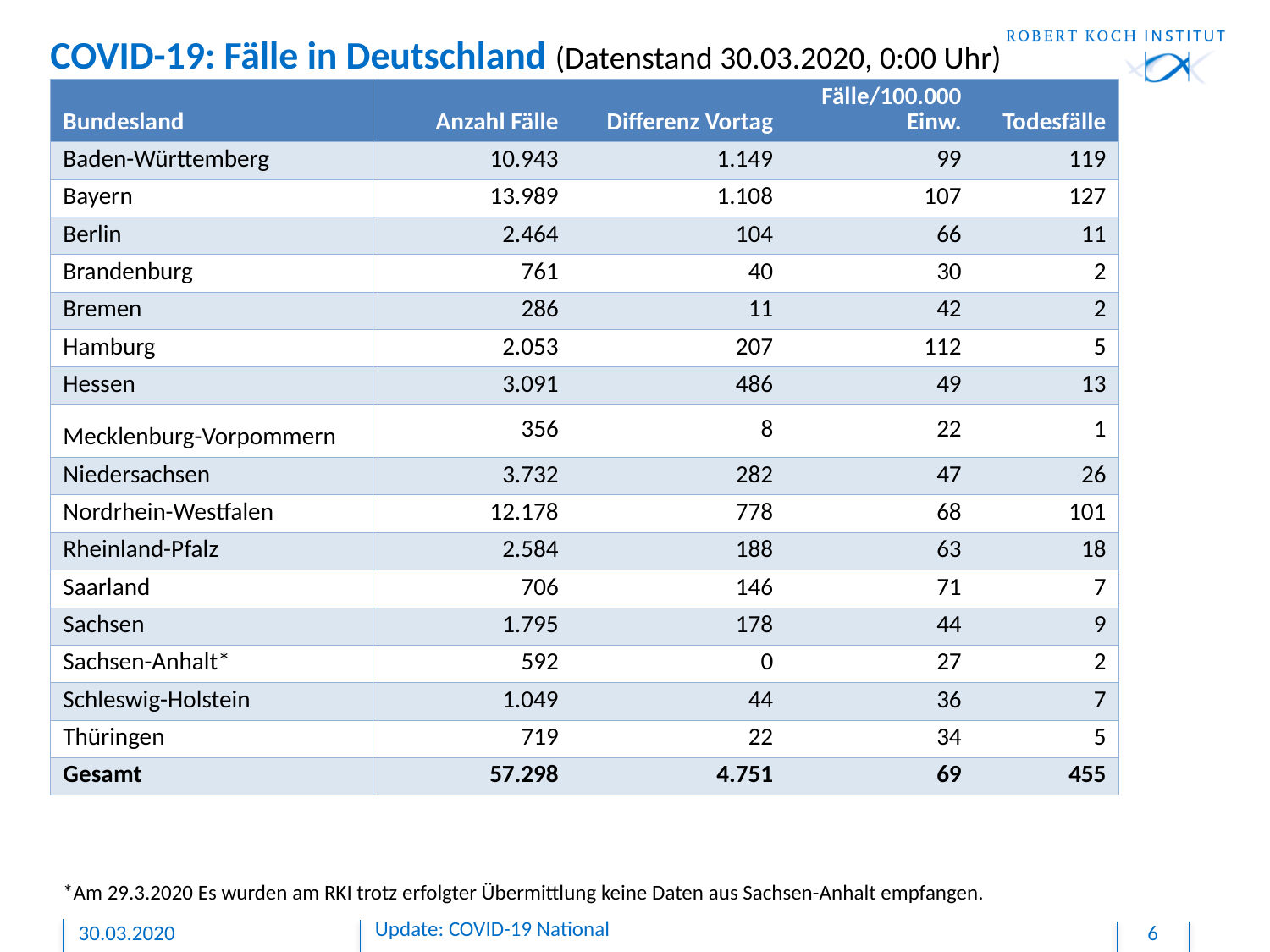

# COVID-19: Fälle in Deutschland (Datenstand 30.03.2020, 0:00 Uhr)
| Bundesland | Anzahl Fälle | Differenz Vortag | Fälle/100.000 Einw. | Todesfälle |
| --- | --- | --- | --- | --- |
| Baden-Württemberg | 10.943 | 1.149 | 99 | 119 |
| Bayern | 13.989 | 1.108 | 107 | 127 |
| Berlin | 2.464 | 104 | 66 | 11 |
| Brandenburg | 761 | 40 | 30 | 2 |
| Bremen | 286 | 11 | 42 | 2 |
| Hamburg | 2.053 | 207 | 112 | 5 |
| Hessen | 3.091 | 486 | 49 | 13 |
| Mecklenburg-Vorpommern | 356 | 8 | 22 | 1 |
| Niedersachsen | 3.732 | 282 | 47 | 26 |
| Nordrhein-Westfalen | 12.178 | 778 | 68 | 101 |
| Rheinland-Pfalz | 2.584 | 188 | 63 | 18 |
| Saarland | 706 | 146 | 71 | 7 |
| Sachsen | 1.795 | 178 | 44 | 9 |
| Sachsen-Anhalt\* | 592 | 0 | 27 | 2 |
| Schleswig-Holstein | 1.049 | 44 | 36 | 7 |
| Thüringen | 719 | 22 | 34 | 5 |
| Gesamt | 57.298 | 4.751 | 69 | 455 |
*Am 29.3.2020 Es wurden am RKI trotz erfolgter Übermittlung keine Daten aus Sachsen-Anhalt empfangen.
Update: COVID-19 National
30.03.2020
6